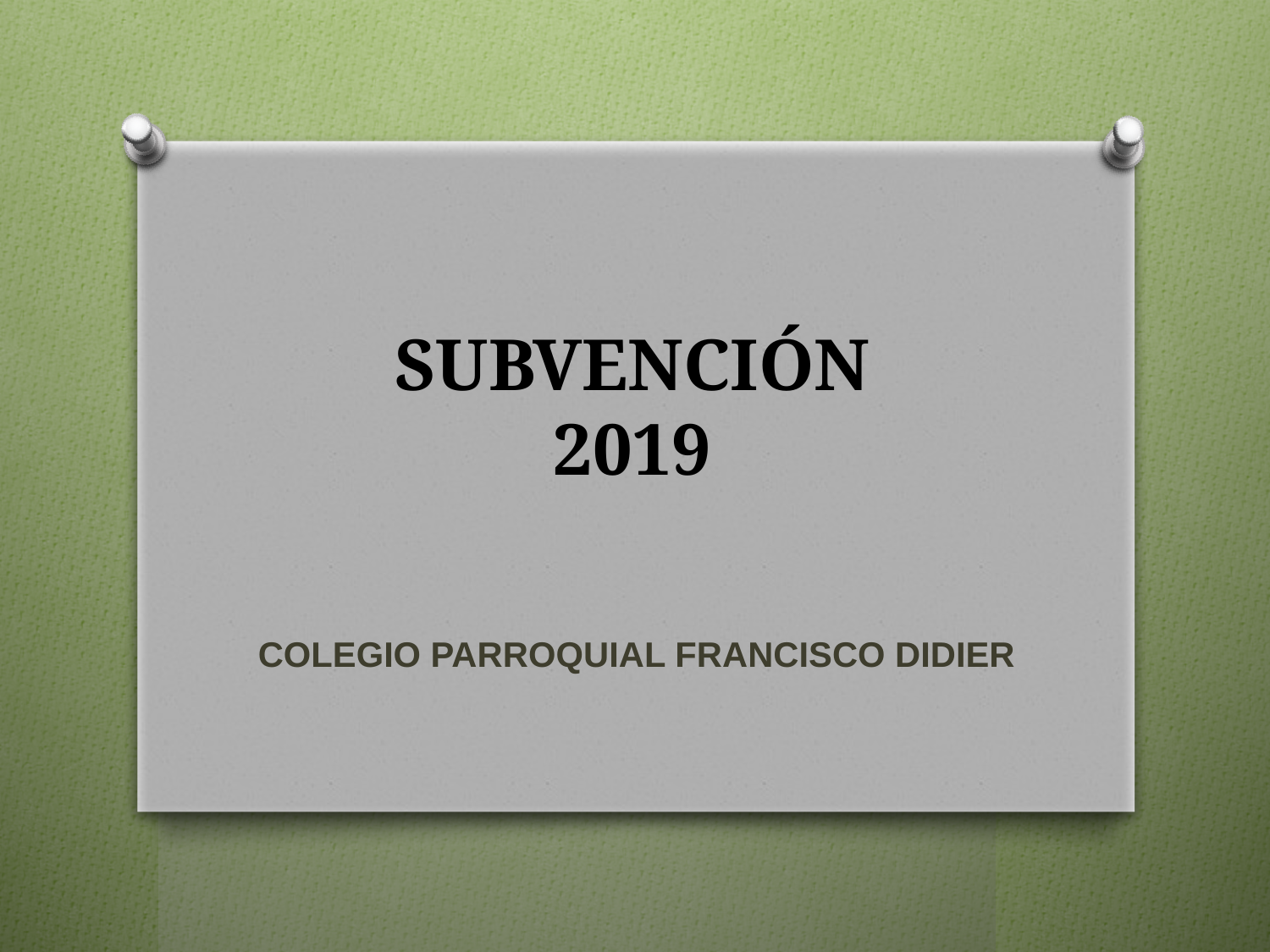

# SUBVENCIÓN 2019
COLEGIO PARROQUIAL FRANCISCO DIDIER